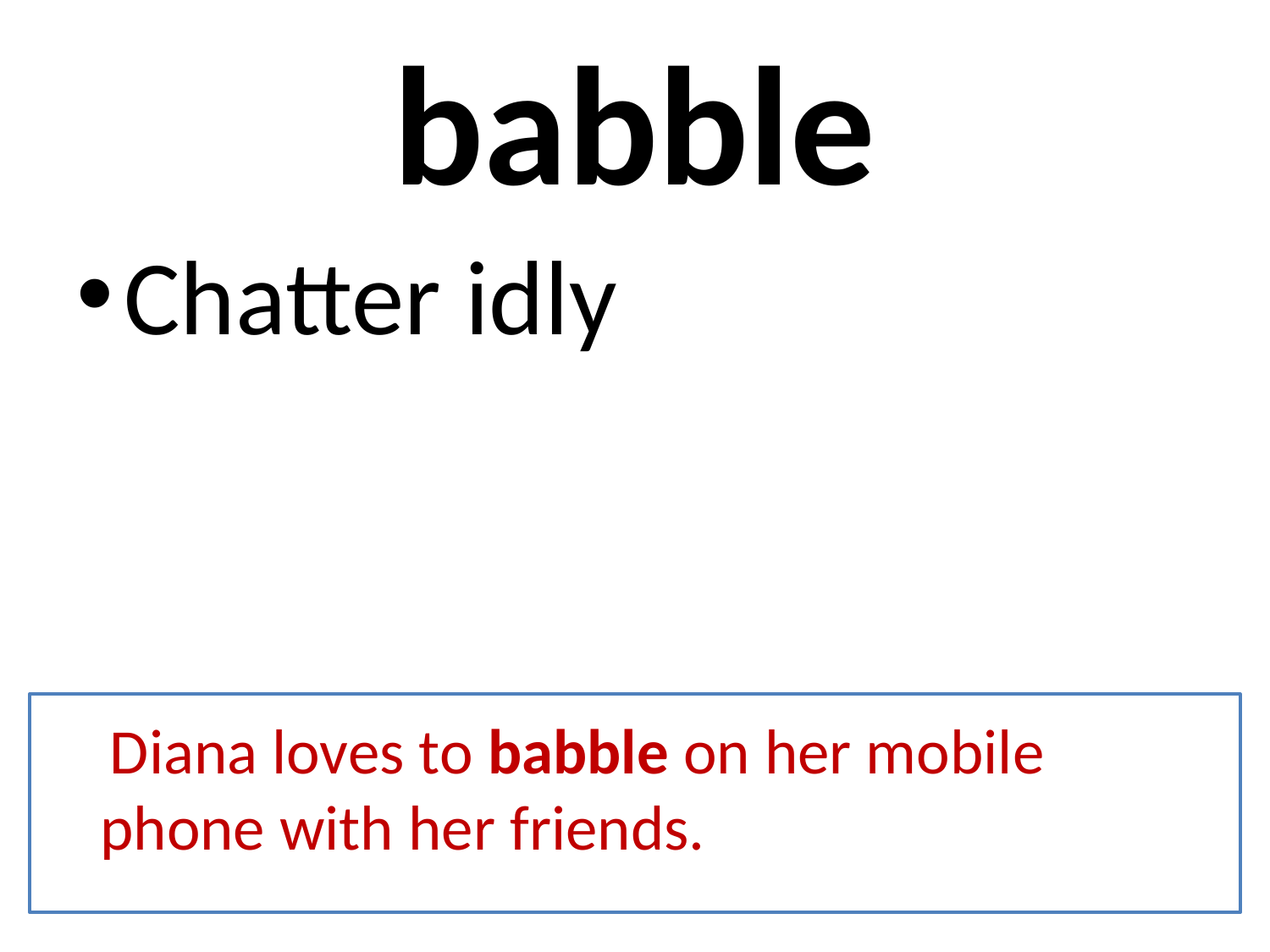

# babble
Chatter idly
    Diana loves to babble on her mobile phone with her friends.